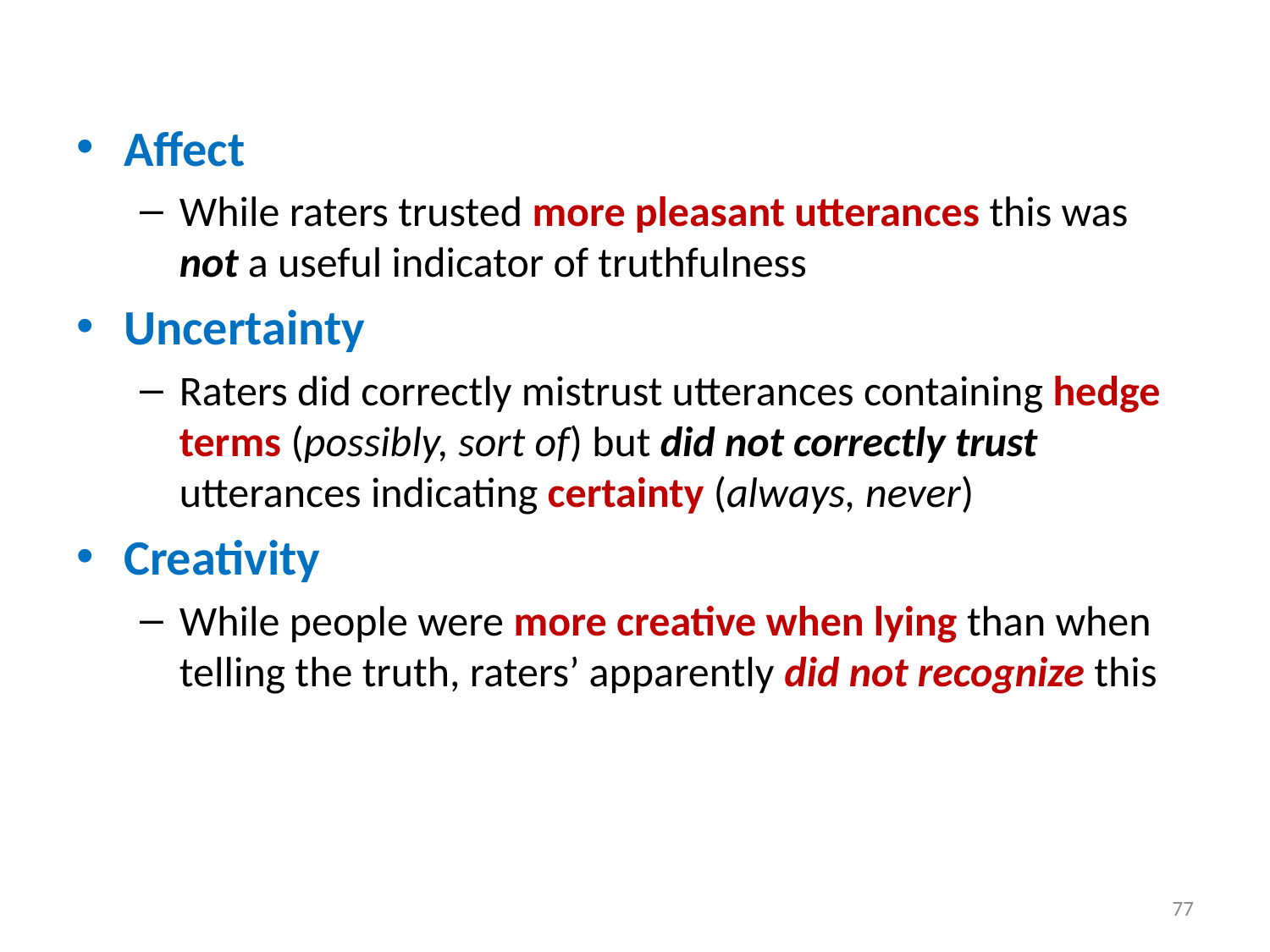

Affect
While raters trusted more pleasant utterances this was not a useful indicator of truthfulness
Uncertainty
Raters did correctly mistrust utterances containing hedge terms (possibly, sort of) but did not correctly trust utterances indicating certainty (always, never)
Creativity
While people were more creative when lying than when telling the truth, raters’ apparently did not recognize this

77